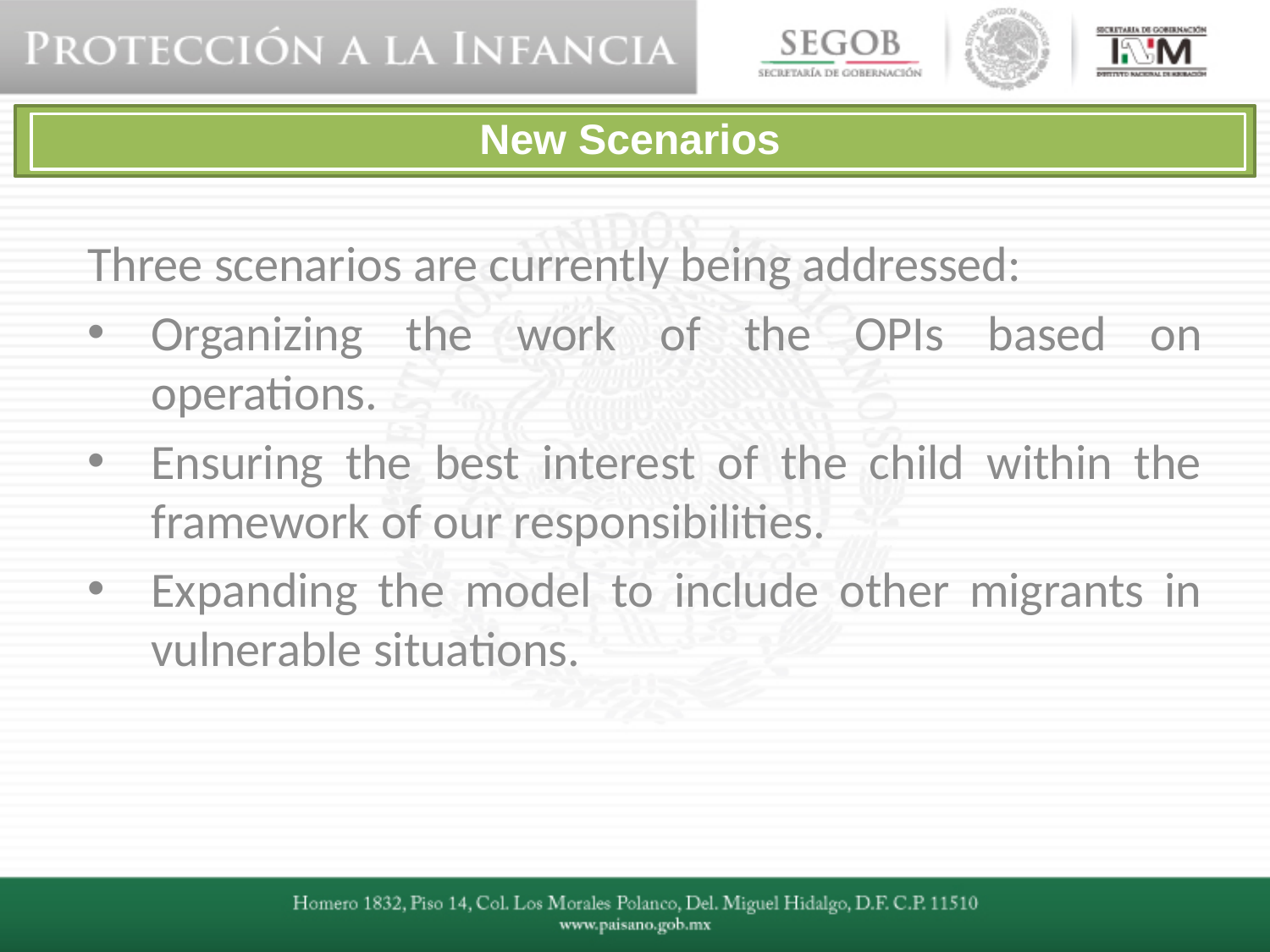

New Scenarios

Three scenarios are currently being addressed:
Organizing the work of the OPIs based on operations.
Ensuring the best interest of the child within the framework of our responsibilities.
Expanding the model to include other migrants in vulnerable situations.